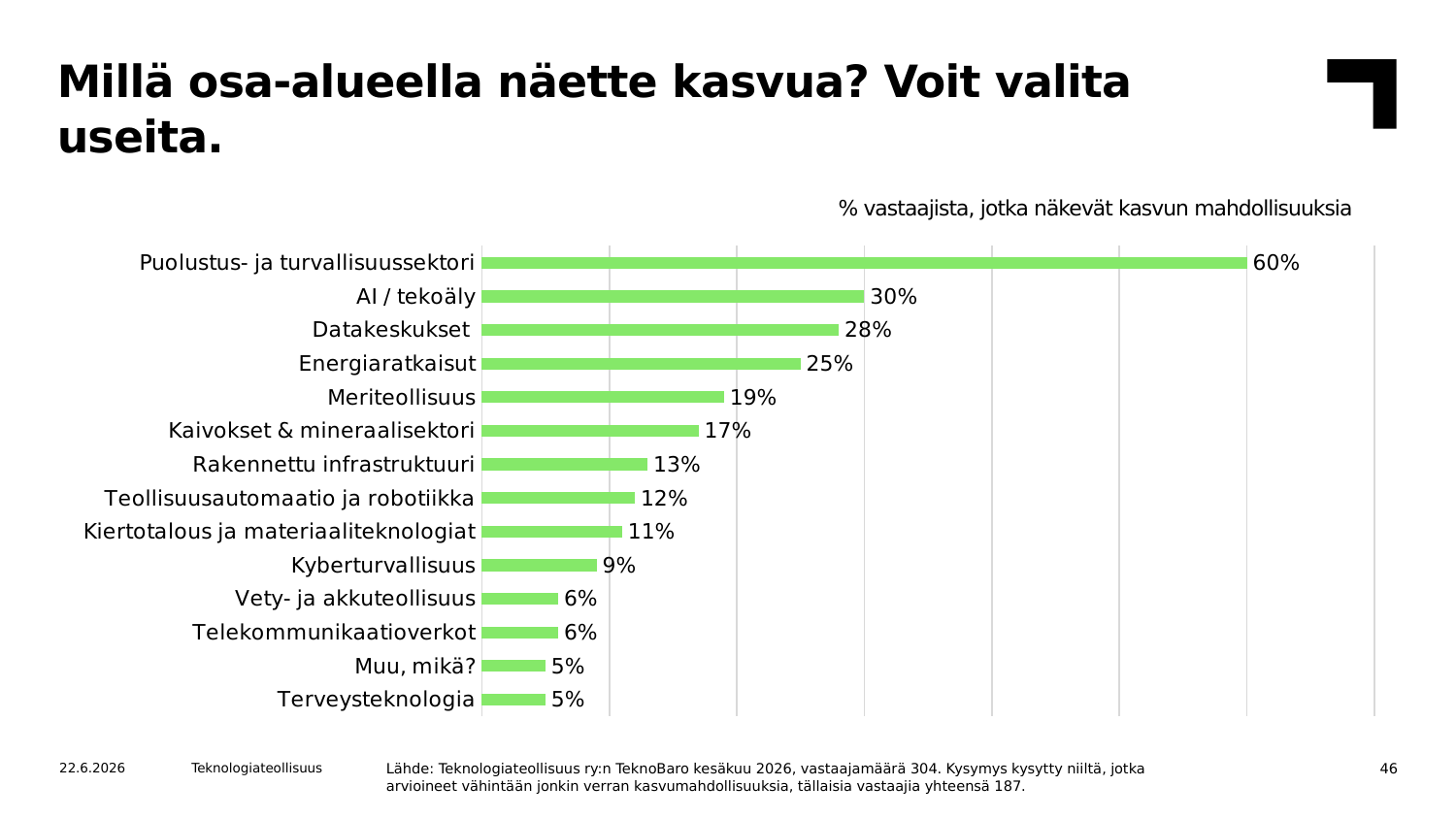

Millä osa-alueella näette kasvua? Voit valita useita.

### Chart

| Category | % |
|---|---|
| Terveysteknologia | 0.05 |
| Muu, mikä? | 0.05 |
| Telekommunikaatioverkot | 0.06 |
| Vety- ja akkuteollisuus | 0.06 |
| Kyberturvallisuus | 0.09 |
| Kiertotalous ja materiaaliteknologiat | 0.11 |
| Teollisuusautomaatio ja robotiikka | 0.12 |
| Rakennettu infrastruktuuri | 0.13 |
| Kaivokset & mineraalisektori | 0.17 |
| Meriteollisuus | 0.19 |
| Energiaratkaisut | 0.25 |
| Datakeskukset  | 0.28 |
| AI / tekoäly | 0.3 |
| Puolustus- ja turvallisuussektori | 0.6 |
% vastaajista, jotka näkevät kasvun mahdollisuuksia
Lähde: Teknologiateollisuus ry:n TeknoBaro kesäkuu 2026, vastaajamäärä 304. Kysymys kysytty niiltä, jotka arvioineet vähintään jonkin verran kasvumahdollisuuksia, tällaisia vastaajia yhteensä 187.

22.6.2026
Teknologiateollisuus
46